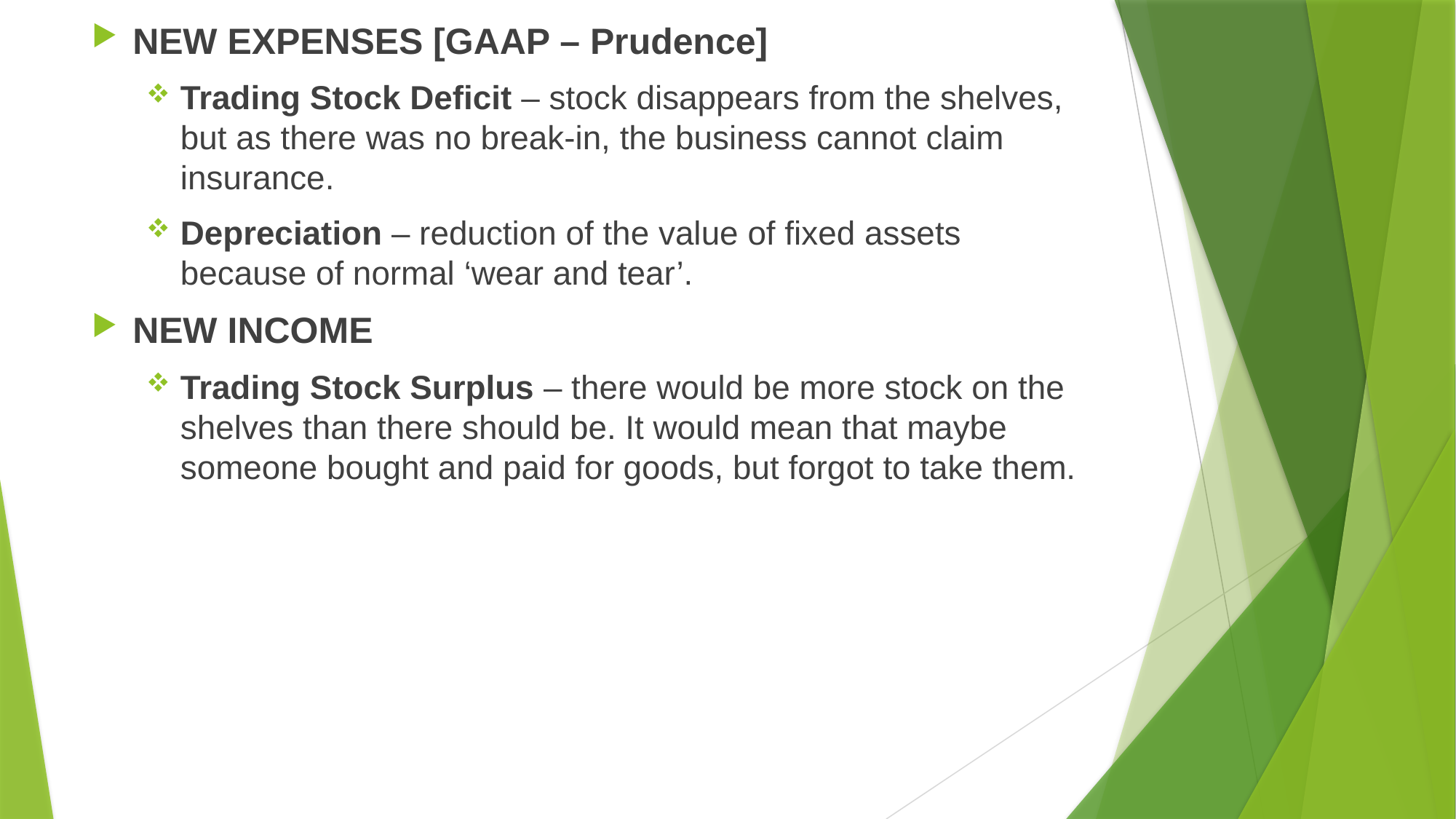

NEW EXPENSES [GAAP – Prudence]
Trading Stock Deficit – stock disappears from the shelves, but as there was no break-in, the business cannot claim insurance.
Depreciation – reduction of the value of fixed assets because of normal ‘wear and tear’.
NEW INCOME
Trading Stock Surplus – there would be more stock on the shelves than there should be. It would mean that maybe someone bought and paid for goods, but forgot to take them.